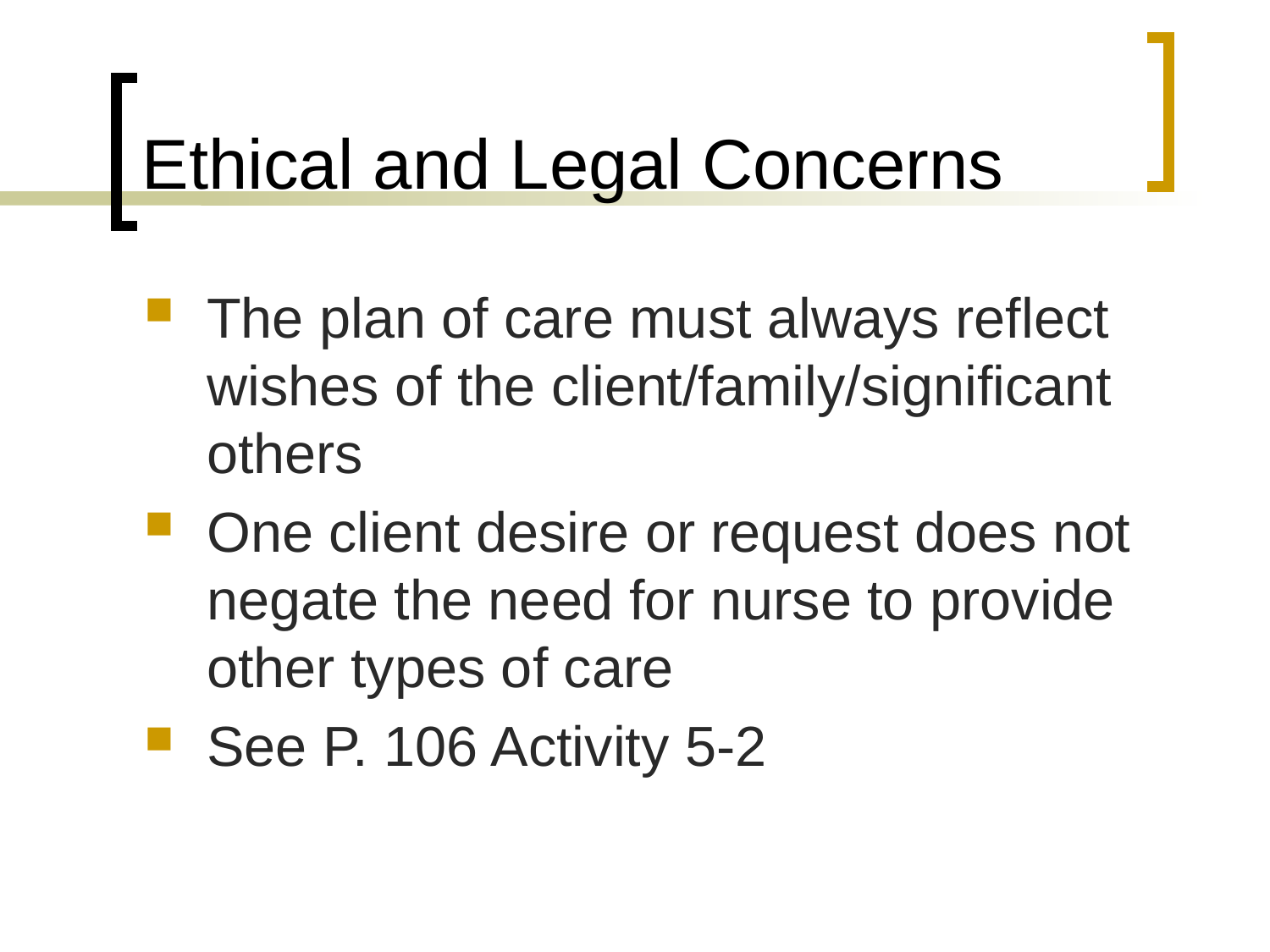

# Ethical and Legal Concerns
The plan of care must always reflect wishes of the client/family/significant others
One client desire or request does not negate the need for nurse to provide other types of care
See P. 106 Activity 5-2